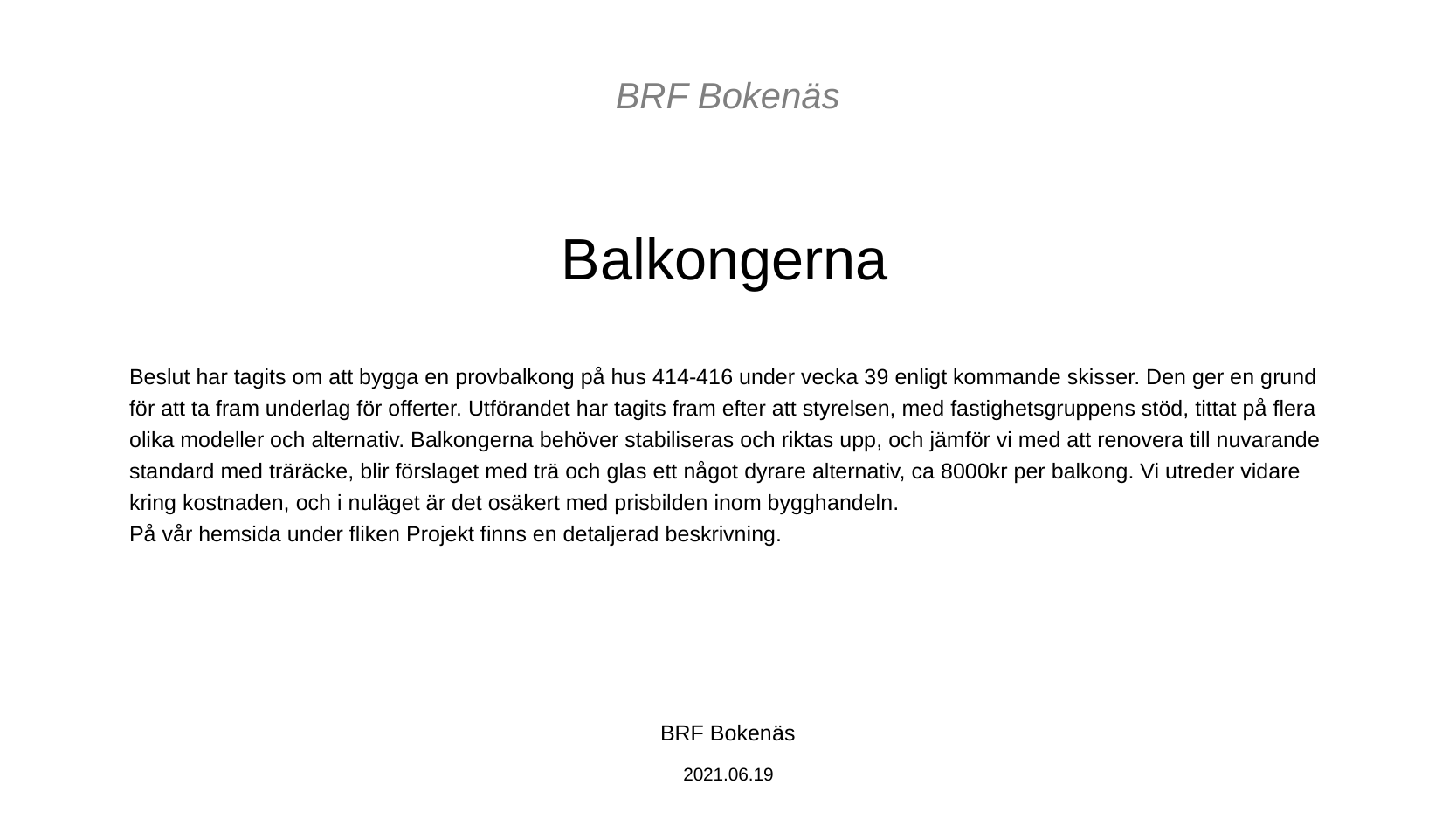

BRF Bokenäs
# Balkongerna
Beslut har tagits om att bygga en provbalkong på hus 414-416 under vecka 39 enligt kommande skisser. Den ger en grund
för att ta fram underlag för offerter. Utförandet har tagits fram efter att styrelsen, med fastighetsgruppens stöd, tittat på flera
olika modeller och alternativ. Balkongerna behöver stabiliseras och riktas upp, och jämför vi med att renovera till nuvarande
standard med träräcke, blir förslaget med trä och glas ett något dyrare alternativ, ca 8000kr per balkong. Vi utreder vidare
kring kostnaden, och i nuläget är det osäkert med prisbilden inom bygghandeln.
På vår hemsida under fliken Projekt finns en detaljerad beskrivning.
BRF Bokenäs
2021.06.19